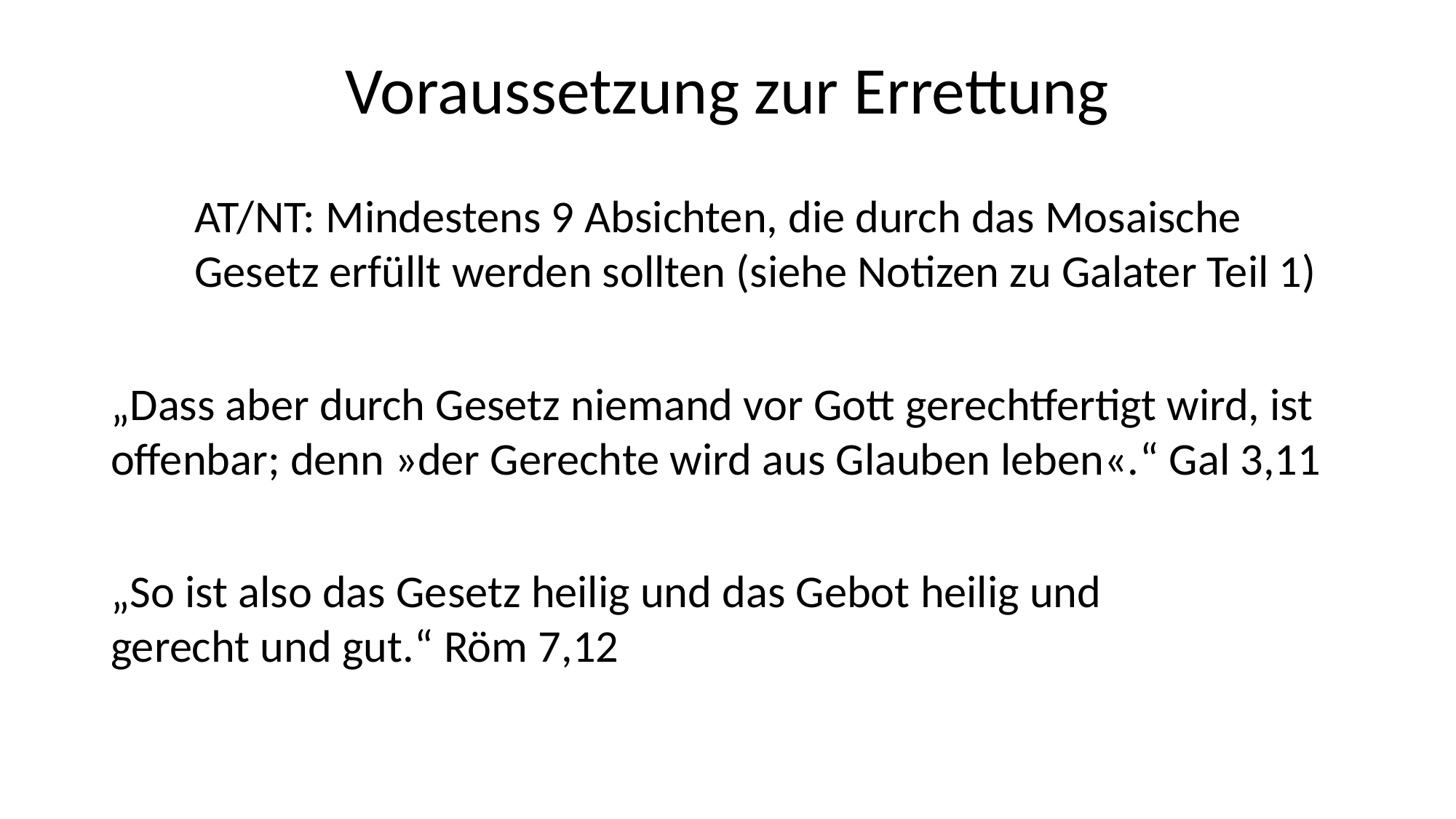

# Voraussetzung zur Errettung
AT/NT: Mindestens 9 Absichten, die durch das Mosaische Gesetz erfüllt werden sollten (siehe Notizen zu Galater Teil 1)
„Dass aber durch Gesetz niemand vor Gott gerechtfertigt wird, ist offenbar; denn »der Gerechte wird aus Glauben leben«.“ Gal 3,11
„So ist also das Gesetz heilig und das Gebot heilig und gerecht und gut.“ Röm 7,12